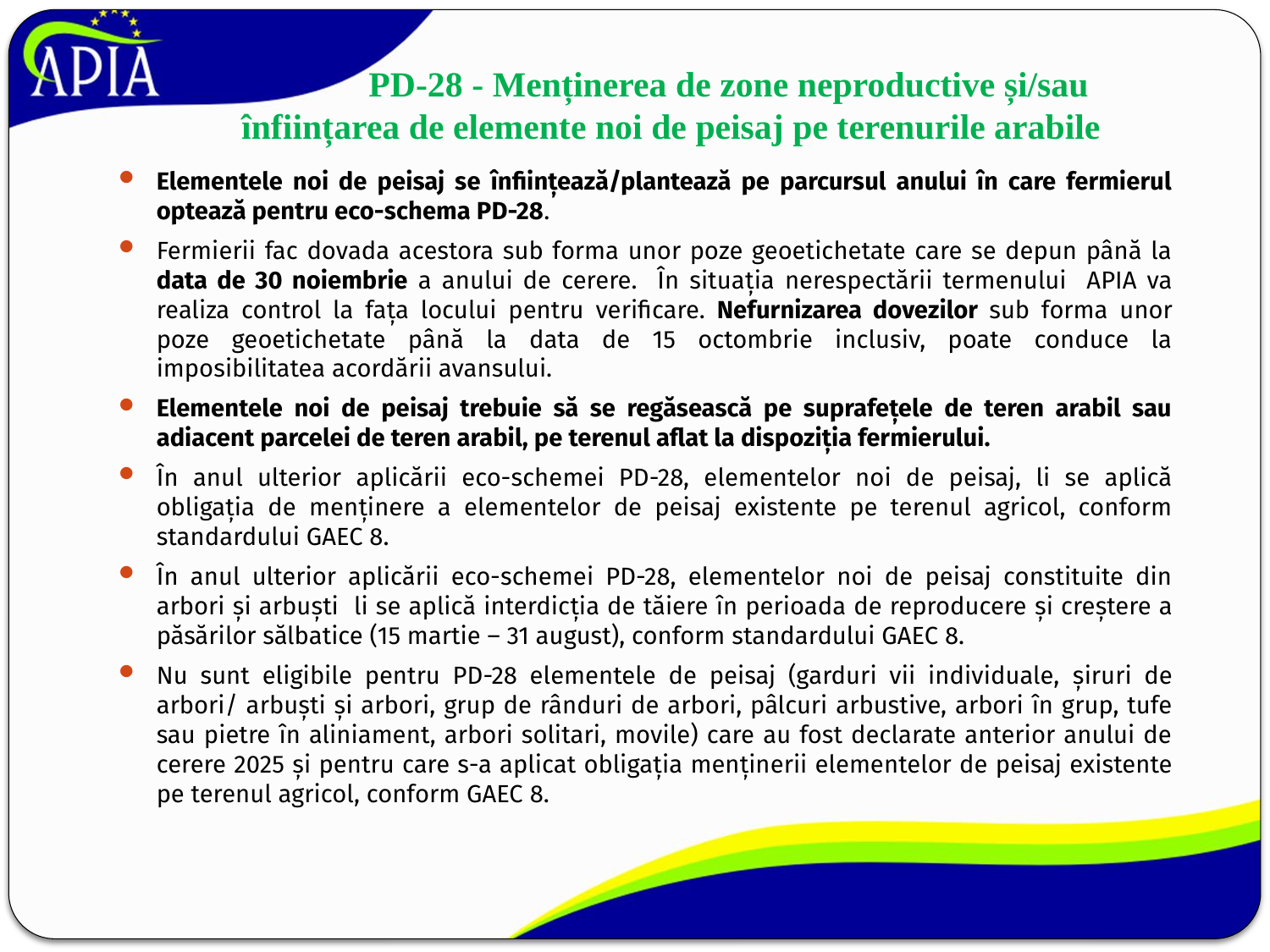

# PD-28 - Menținerea de zone neproductive și/sau înființarea de elemente noi de peisaj pe terenurile arabile
Elementele noi de peisaj se înființează/plantează pe parcursul anului în care fermierul optează pentru eco-schema PD-28.
Fermierii fac dovada acestora sub forma unor poze geoetichetate care se depun până la data de 30 noiembrie a anului de cerere.  În situația nerespectării termenului  APIA va realiza control la fața locului pentru verificare. Nefurnizarea dovezilor sub forma unor poze geoetichetate până la data de 15 octombrie inclusiv, poate conduce la imposibilitatea acordării avansului.
Elementele noi de peisaj trebuie să se regăsească pe suprafețele de teren arabil sau adiacent parcelei de teren arabil, pe terenul aflat la dispoziția fermierului.
În anul ulterior aplicării eco-schemei PD-28, elementelor noi de peisaj, li se aplică obligația de menținere a elementelor de peisaj existente pe terenul agricol, conform standardului GAEC 8.
În anul ulterior aplicării eco-schemei PD-28, elementelor noi de peisaj constituite din arbori și arbuști  li se aplică interdicția de tăiere în perioada de reproducere și creștere a păsărilor sălbatice (15 martie – 31 august), conform standardului GAEC 8.
Nu sunt eligibile pentru PD-28 elementele de peisaj (garduri vii individuale, șiruri de arbori/ arbuști și arbori, grup de rânduri de arbori, pâlcuri arbustive, arbori în grup, tufe sau pietre în aliniament, arbori solitari, movile) care au fost declarate anterior anului de cerere 2025 și pentru care s-a aplicat obligația menținerii elementelor de peisaj existente pe terenul agricol, conform GAEC 8.